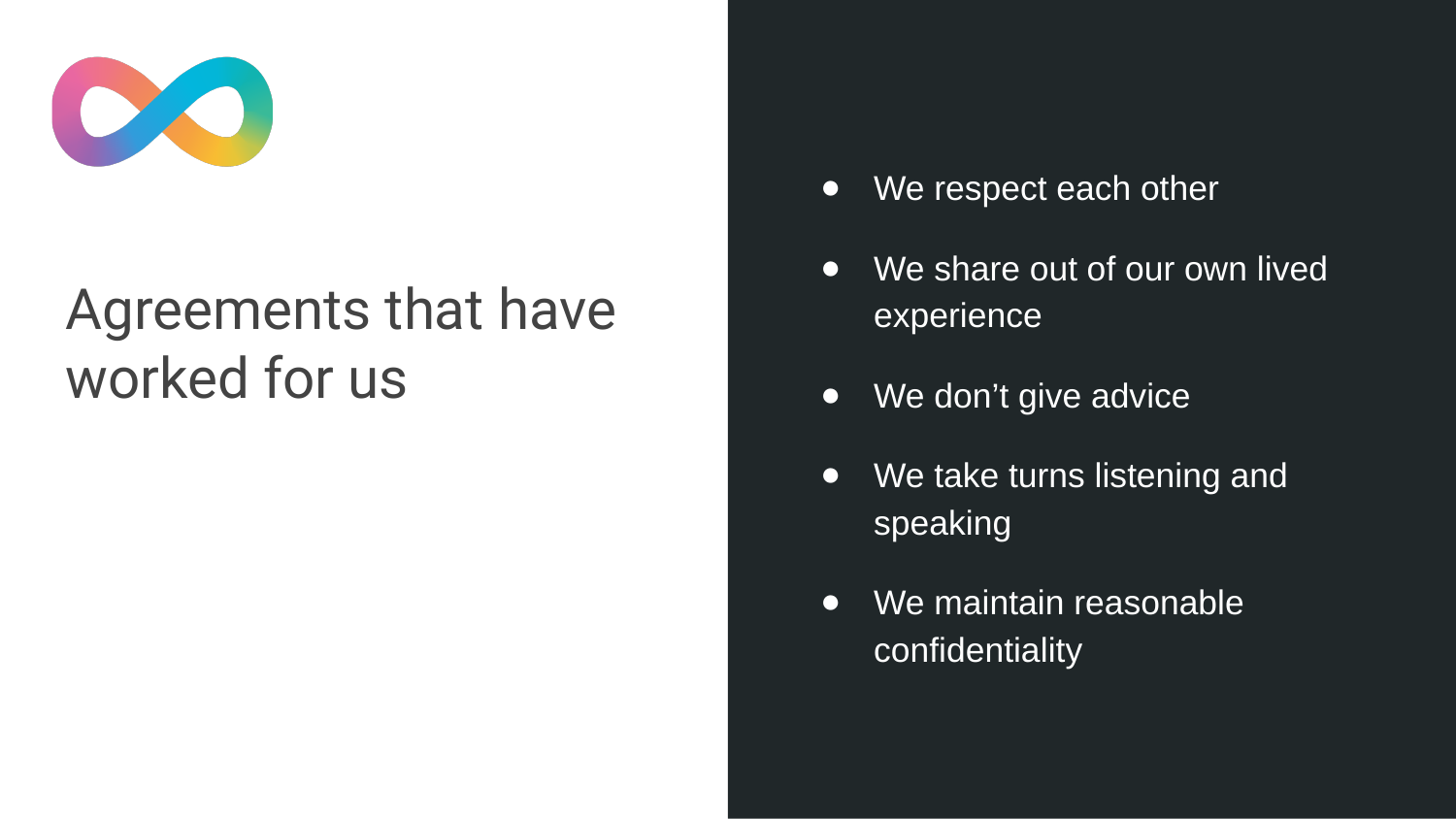

We respect each other
We share out of our own lived experience
We don’t give advice
We take turns listening and speaking
We maintain reasonable confidentiality
# Agreements that have worked for us